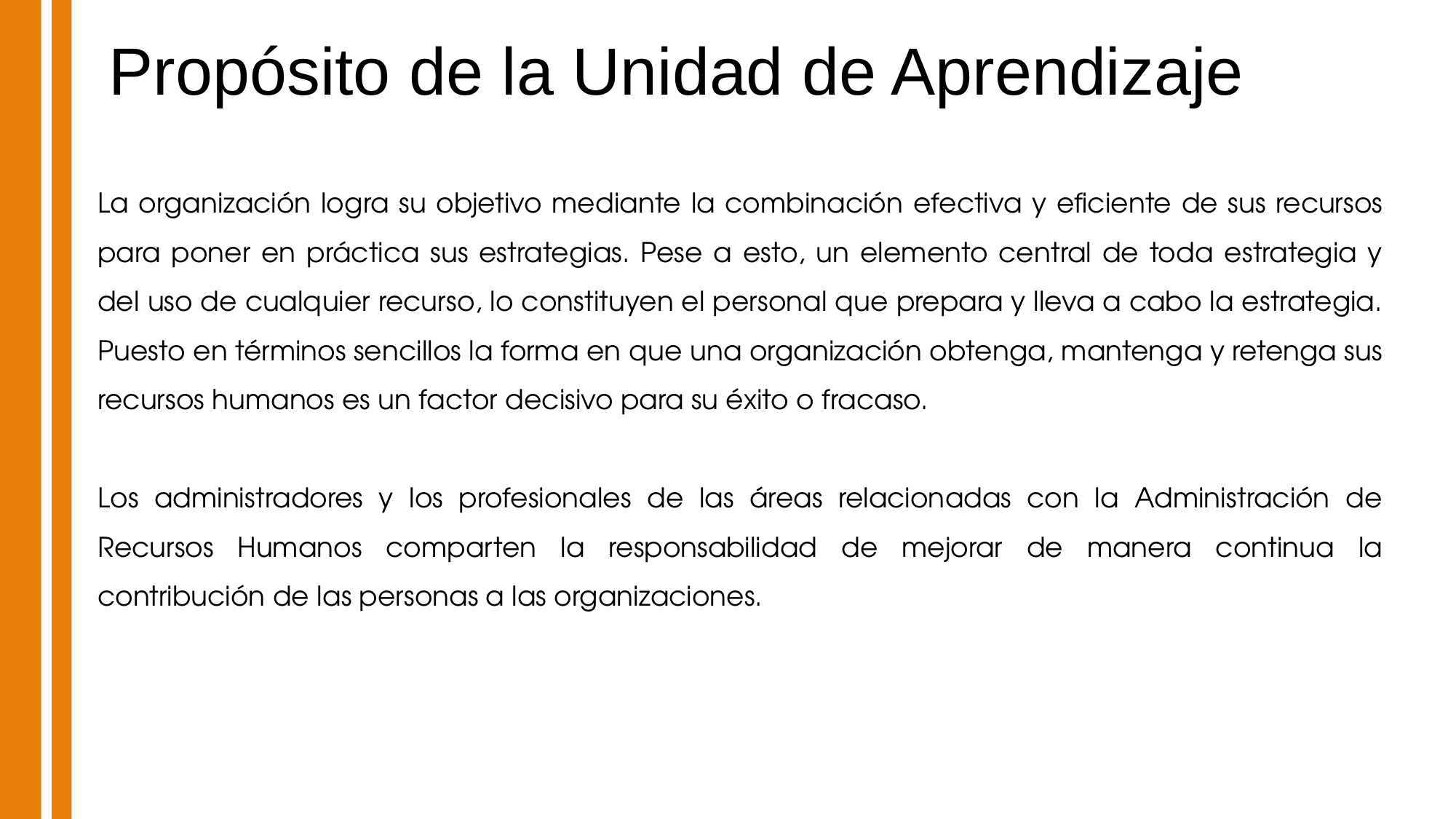

Propósito de la Unidad de Aprendizaje
La organización logra su objetivo mediante la combinación efectiva y eficiente de sus recursos para poner en práctica sus estrategias. Pese a esto, un elemento central de toda estrategia y del uso de cualquier recurso, lo constituyen el personal que prepara y lleva a cabo la estrategia. Puesto en términos sencillos la forma en que una organización obtenga, mantenga y retenga sus recursos humanos es un factor decisivo para su éxito o fracaso.

Los administradores y los profesionales de las áreas relacionadas con la Administración de Recursos Humanos comparten la responsabilidad de mejorar de manera continua la contribución de las personas a las organizaciones.